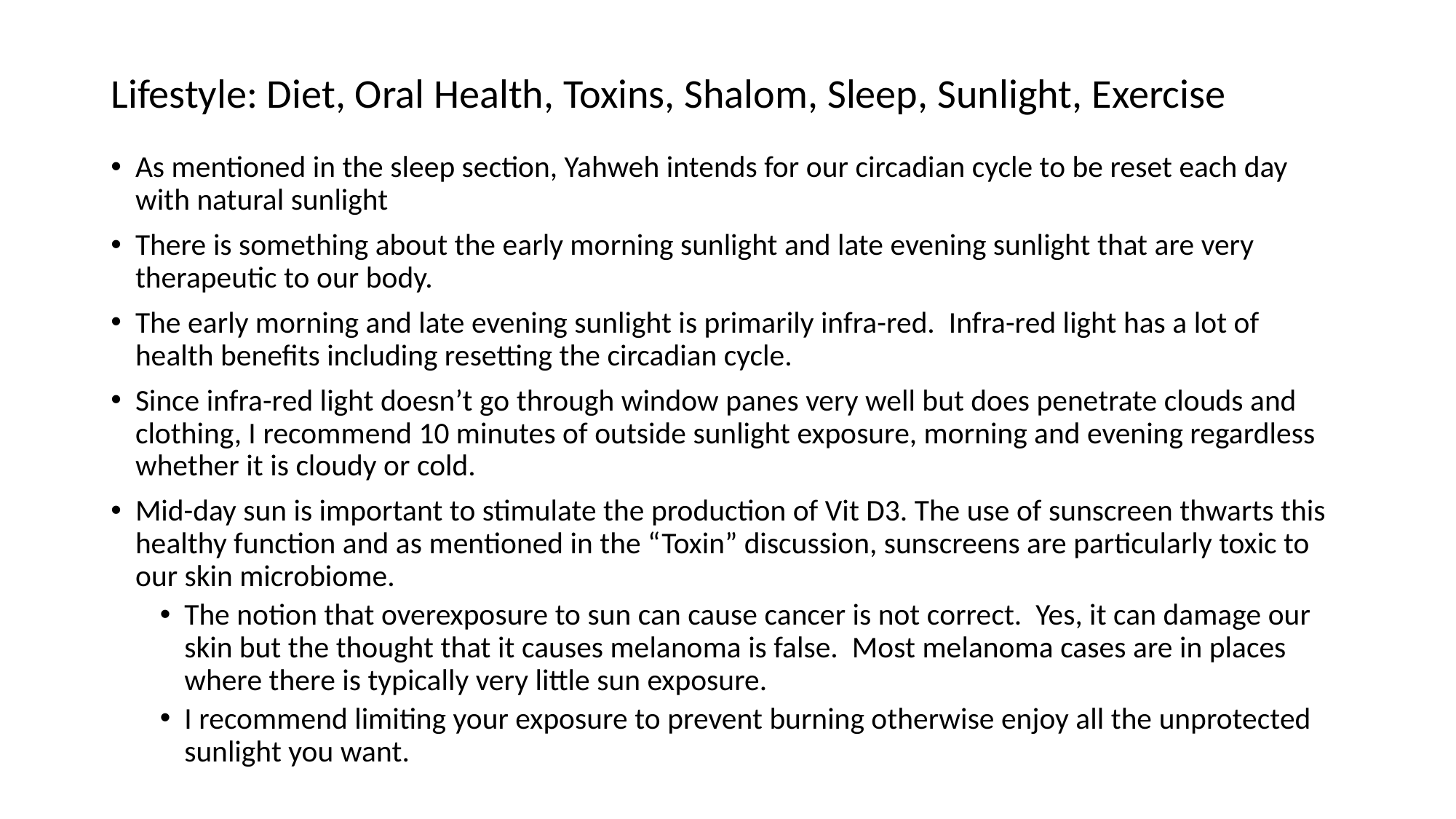

# Lifestyle: Diet, Oral Health, Toxins, Shalom, Sleep, Sunlight, Exercise
As mentioned in the sleep section, Yahweh intends for our circadian cycle to be reset each day with natural sunlight
There is something about the early morning sunlight and late evening sunlight that are very therapeutic to our body.
The early morning and late evening sunlight is primarily infra-red.  Infra-red light has a lot of health benefits including resetting the circadian cycle.
Since infra-red light doesn’t go through window panes very well but does penetrate clouds and clothing, I recommend 10 minutes of outside sunlight exposure, morning and evening regardless whether it is cloudy or cold.
Mid-day sun is important to stimulate the production of Vit D3. The use of sunscreen thwarts this healthy function and as mentioned in the “Toxin” discussion, sunscreens are particularly toxic to our skin microbiome.
The notion that overexposure to sun can cause cancer is not correct.  Yes, it can damage our skin but the thought that it causes melanoma is false.  Most melanoma cases are in places where there is typically very little sun exposure.
I recommend limiting your exposure to prevent burning otherwise enjoy all the unprotected sunlight you want.